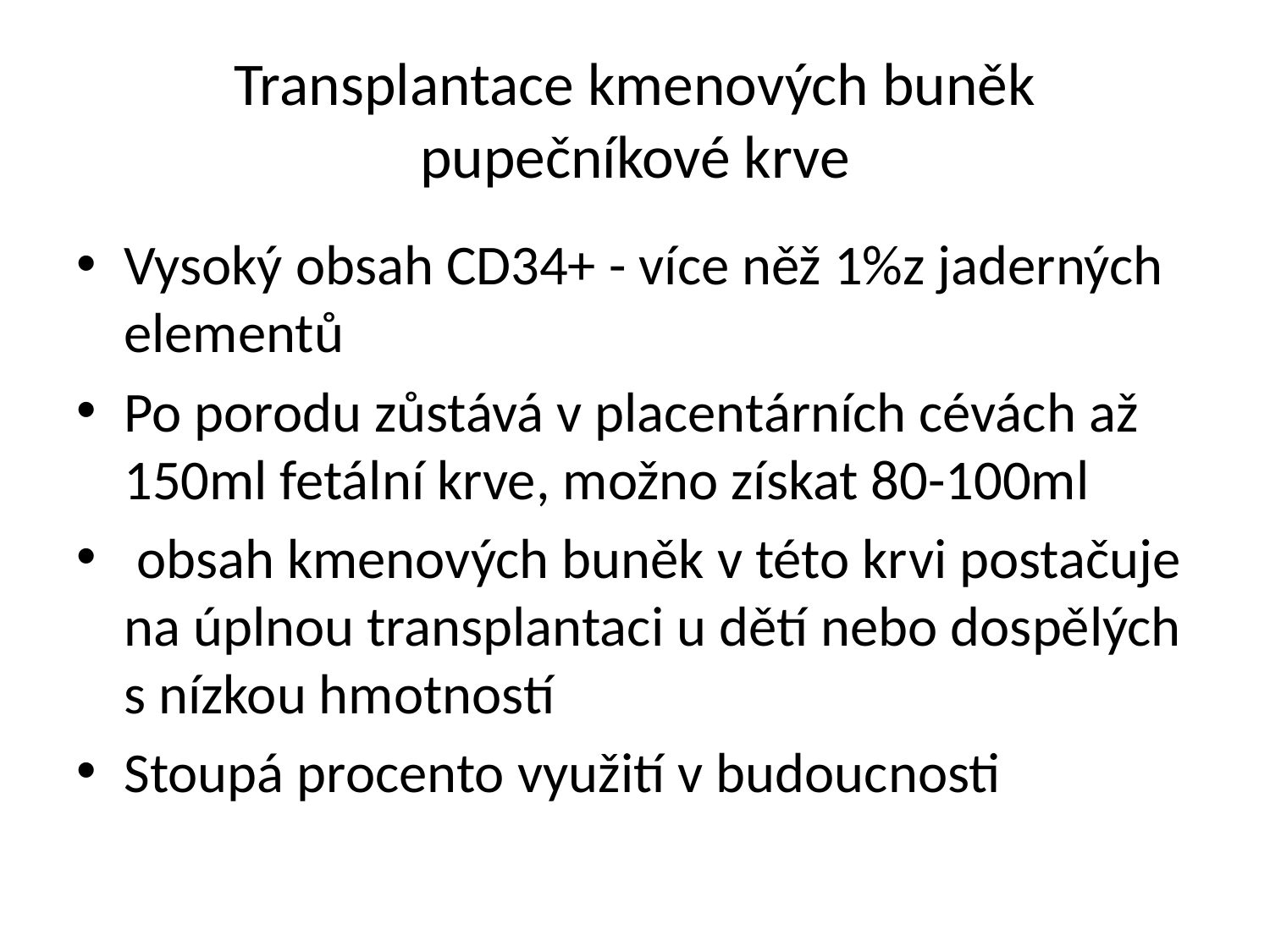

# Transplantace kmenových buněk pupečníkové krve
Vysoký obsah CD34+ - více něž 1%z jaderných elementů
Po porodu zůstává v placentárních cévách až 150ml fetální krve, možno získat 80-100ml
 obsah kmenových buněk v této krvi postačuje na úplnou transplantaci u dětí nebo dospělých s nízkou hmotností
Stoupá procento využití v budoucnosti